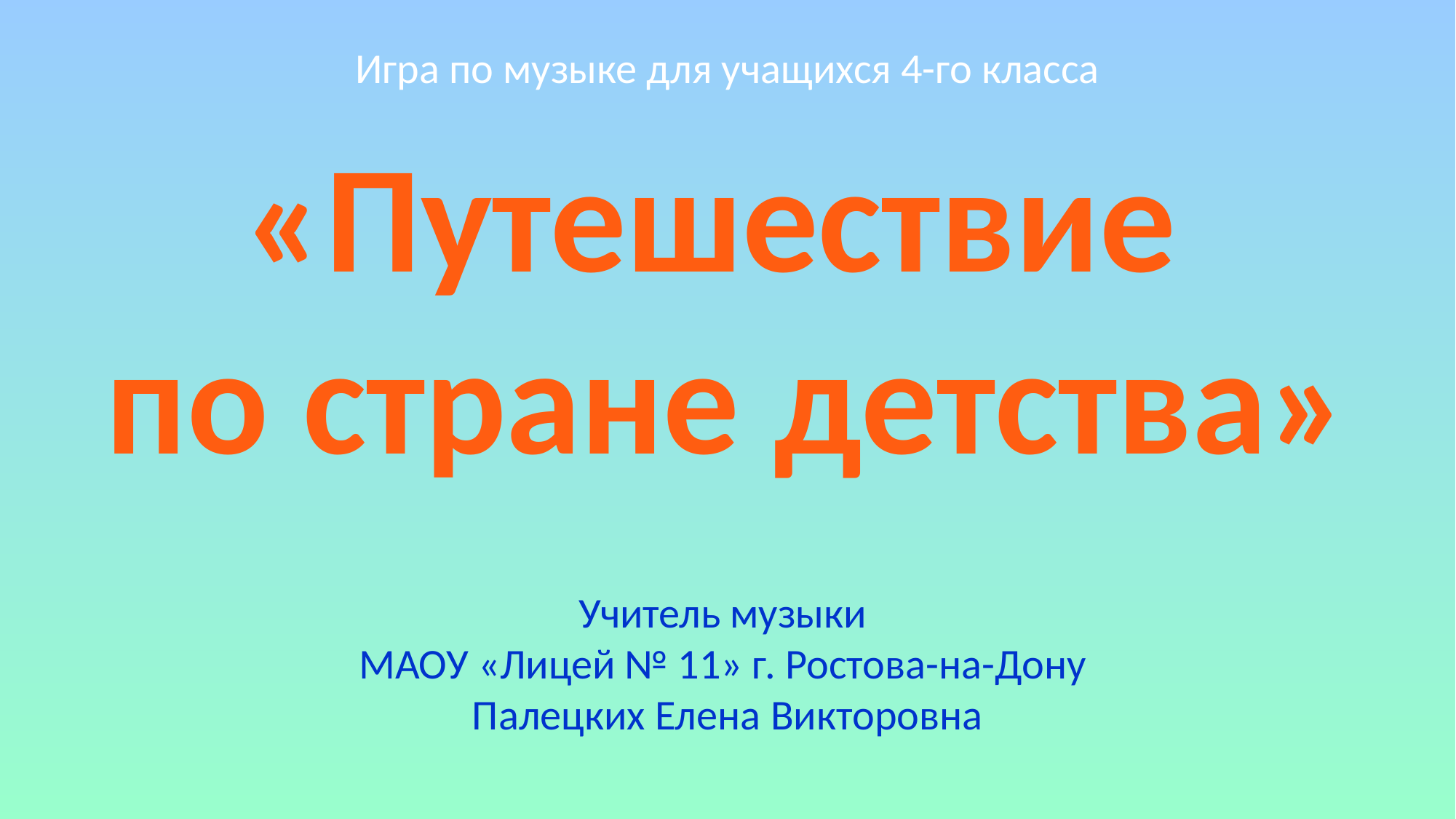

Игра по музыке для учащихся 4-го класса
«Путешествие
по стране детства»
Учитель музыки
МАОУ «Лицей № 11» г. Ростова-на-Дону
Палецких Елена Викторовна